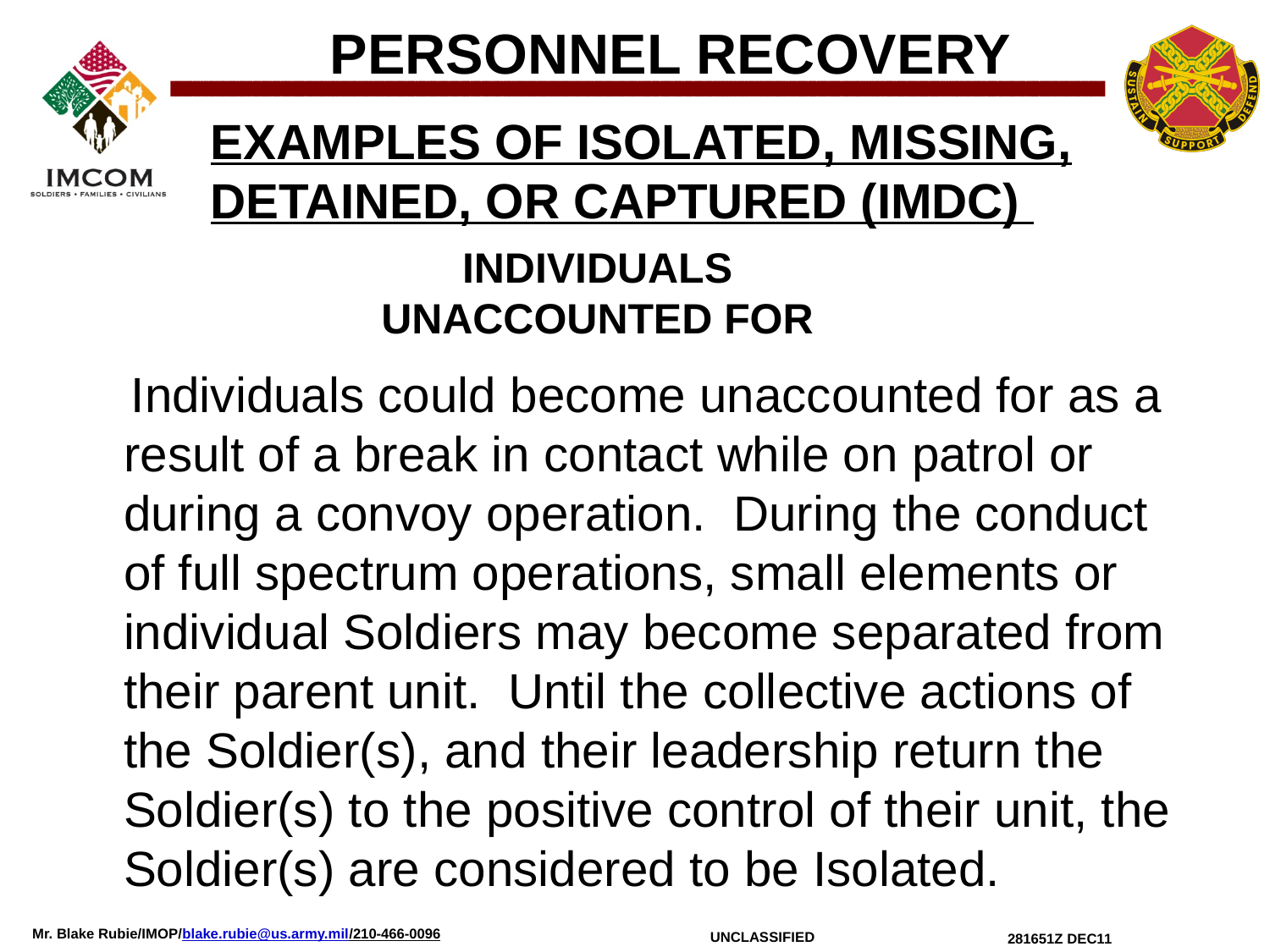

PERSONNEL RECOVERY
EXAMPLES OF ISOLATED, MISSING, DETAINED, OR CAPTURED (IMDC)
INDIVIDUALS
UNACCOUNTED FOR
    Individuals could become unaccounted for as a result of a break in contact while on patrol or during a convoy operation.  During the conduct of full spectrum operations, small elements or individual Soldiers may become separated from their parent unit.  Until the collective actions of the Soldier(s), and their leadership return the Soldier(s) to the positive control of their unit, the Soldier(s) are considered to be Isolated.